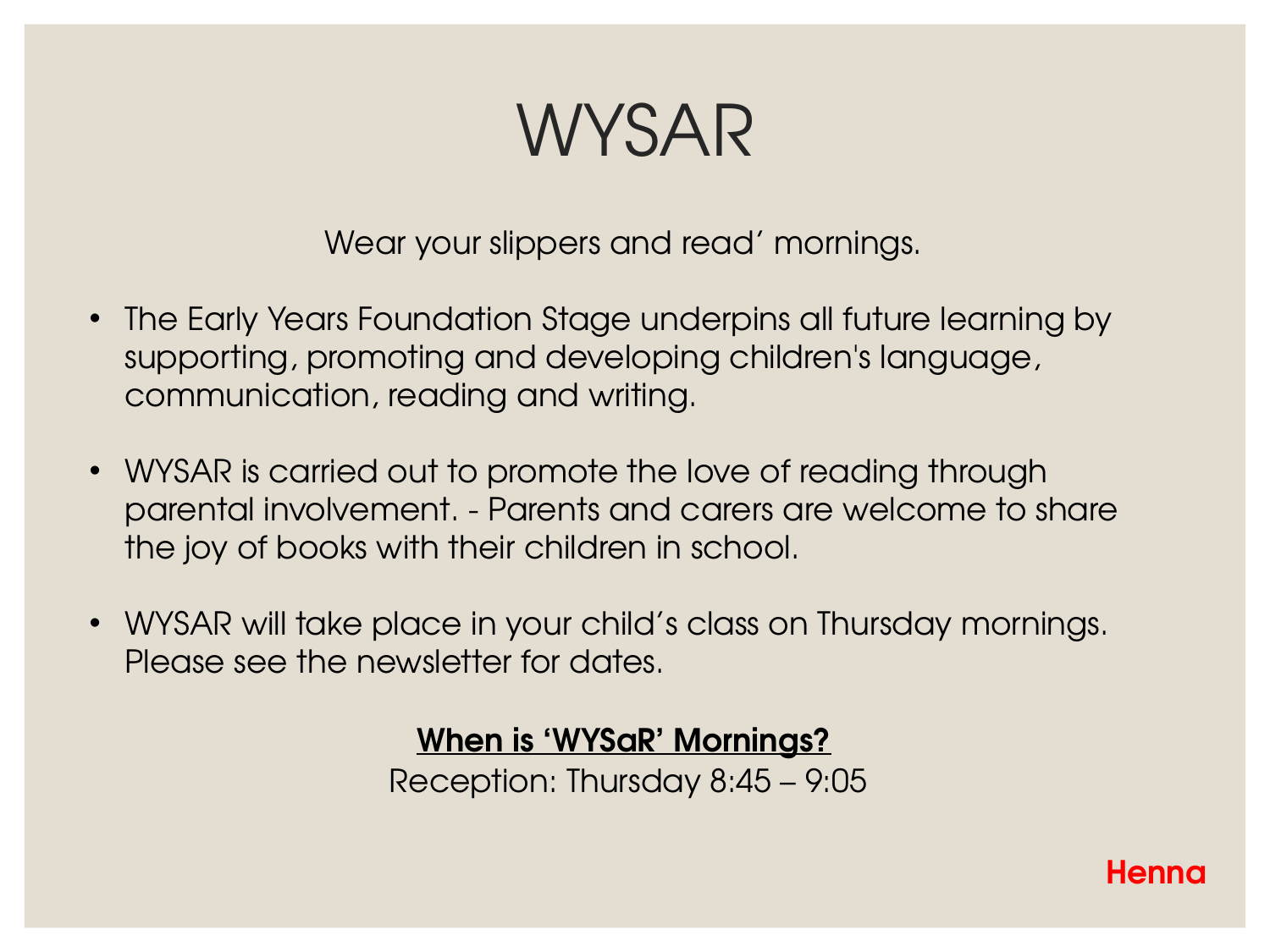

WYSAR
Wear your slippers and read’ mornings.

The Early Years Foundation Stage underpins all future learning by supporting, promoting and developing children's language, communication, reading and writing.

WYSAR is carried out to promote the love of reading through parental involvement. - Parents and carers are welcome to share the joy of books with their children in school.

WYSAR will take place in your child’s class on Thursday mornings. Please see the newsletter for dates.

When is ‘WYSaR’ Mornings?
 Reception: Thursday 8:45 – 9:05

Henna